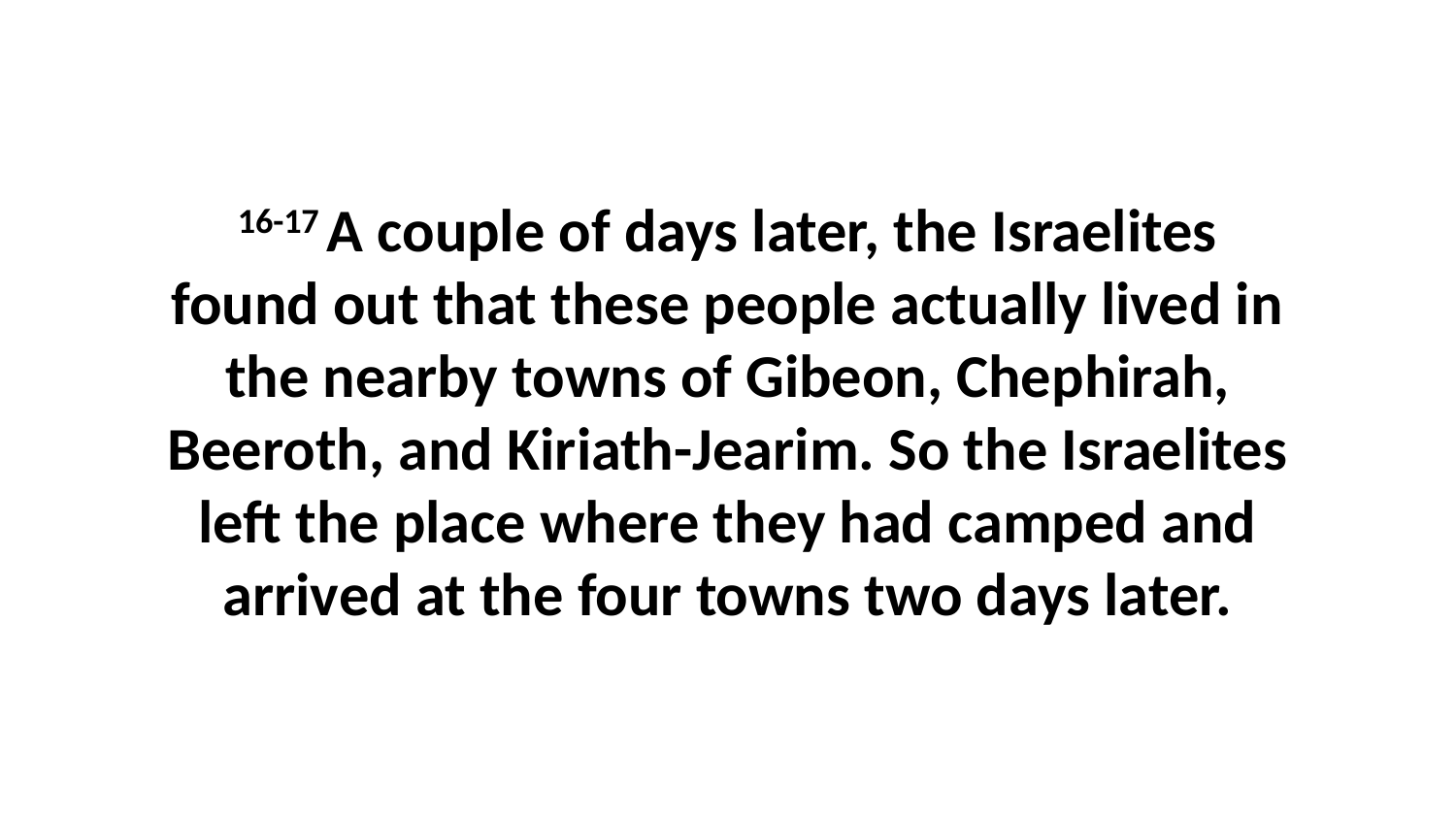

16-17 A couple of days later, the Israelites found out that these people actually lived in the nearby towns of Gibeon, Chephirah, Beeroth, and Kiriath-Jearim. So the Israelites left the place where they had camped and arrived at the four towns two days later.